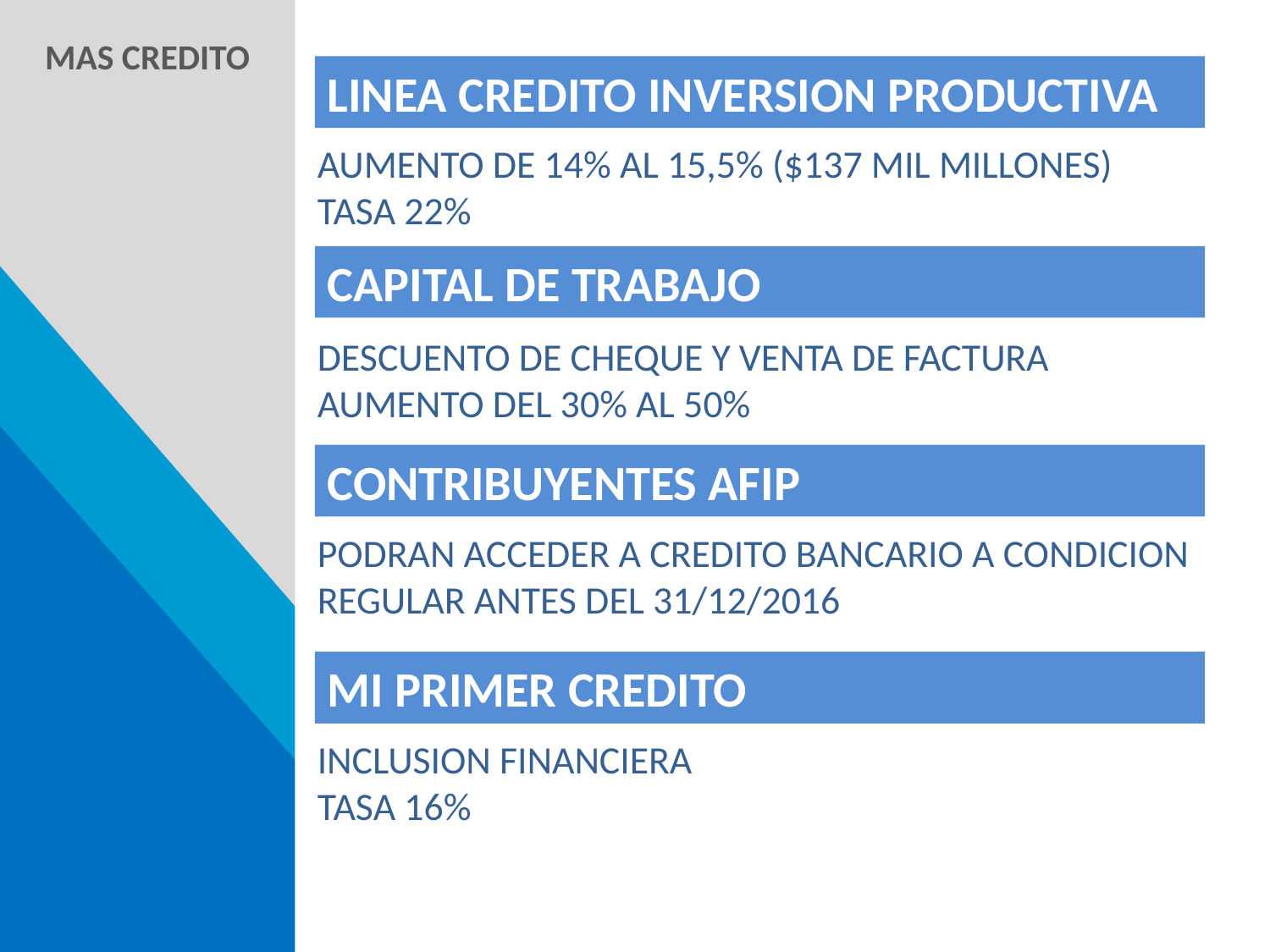

MAS CREDITO
LINEA CREDITO INVERSION PRODUCTIVA
AUMENTO DE 14% AL 15,5% ($137 MIL MILLONES)
TASA 22%
CAPITAL DE TRABAJO

DESCUENTO DE CHEQUE Y VENTA DE FACTURA
AUMENTO DEL 30% AL 50%

CONTRIBUYENTES AFIP
PODRAN ACCEDER A CREDITO BANCARIO A CONDICION REGULAR ANTES DEL 31/12/2016
MI PRIMER CREDITO
INCLUSION FINANCIERA
TASA 16%